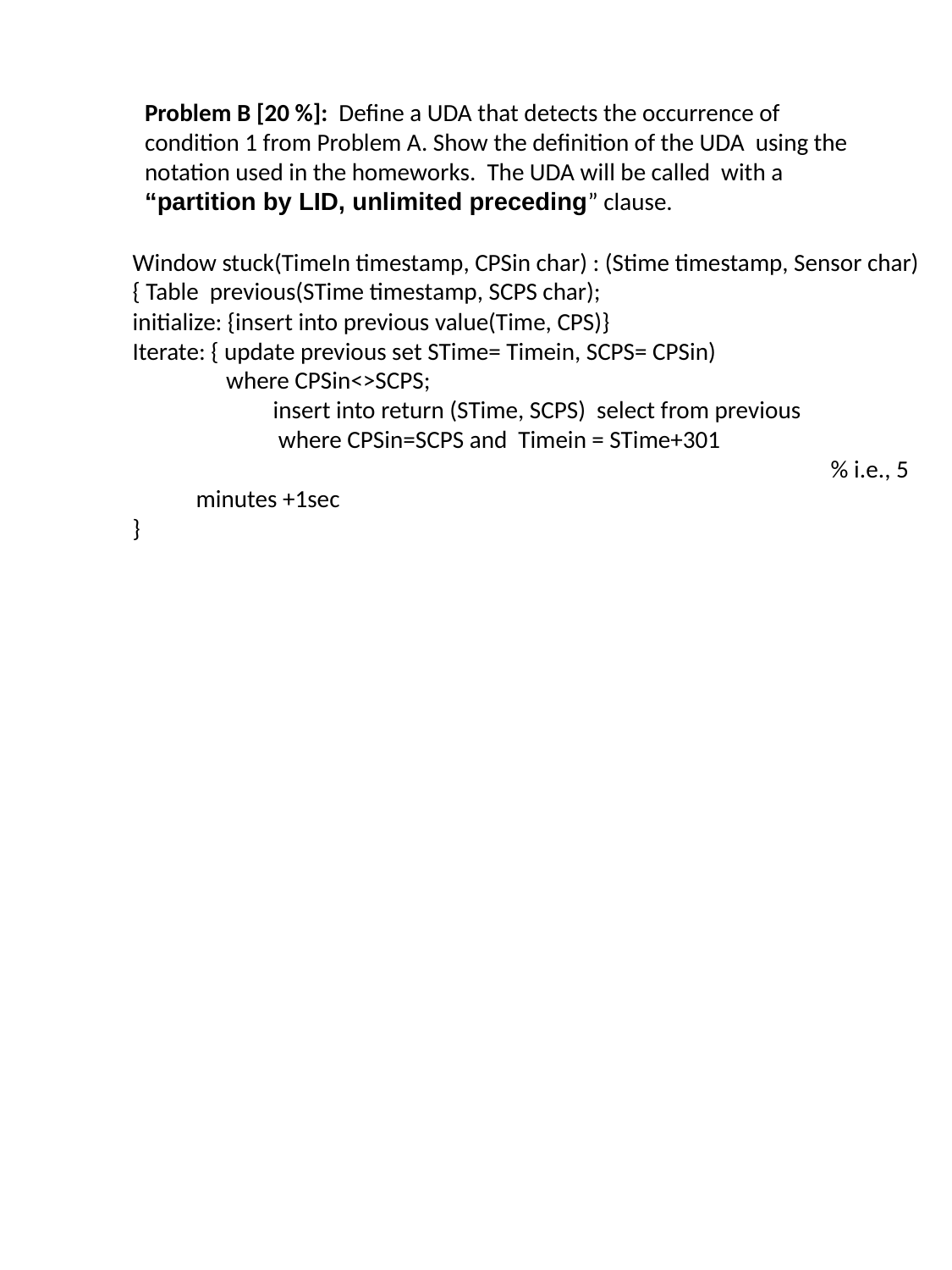

Problem B [20 %]:  Define a UDA that detects the occurrence of  condition 1 from Problem A. Show the definition of the UDA  using the notation used in the homeworks.  The UDA will be called  with a   “partition by LID, unlimited preceding” clause.

Window stuck(TimeIn timestamp, CPSin char) : (Stime timestamp, Sensor char)
{ Table  previous(STime timestamp, SCPS char);
initialize: {insert into previous value(Time, CPS)}
Iterate: { update previous set STime= Timein, SCPS= CPSin)
                 where CPSin<>SCPS;
              insert into return (STime, SCPS)  select from previous
               where CPSin=SCPS and  Timein = STime+301
					% i.e., 5 minutes +1sec
}